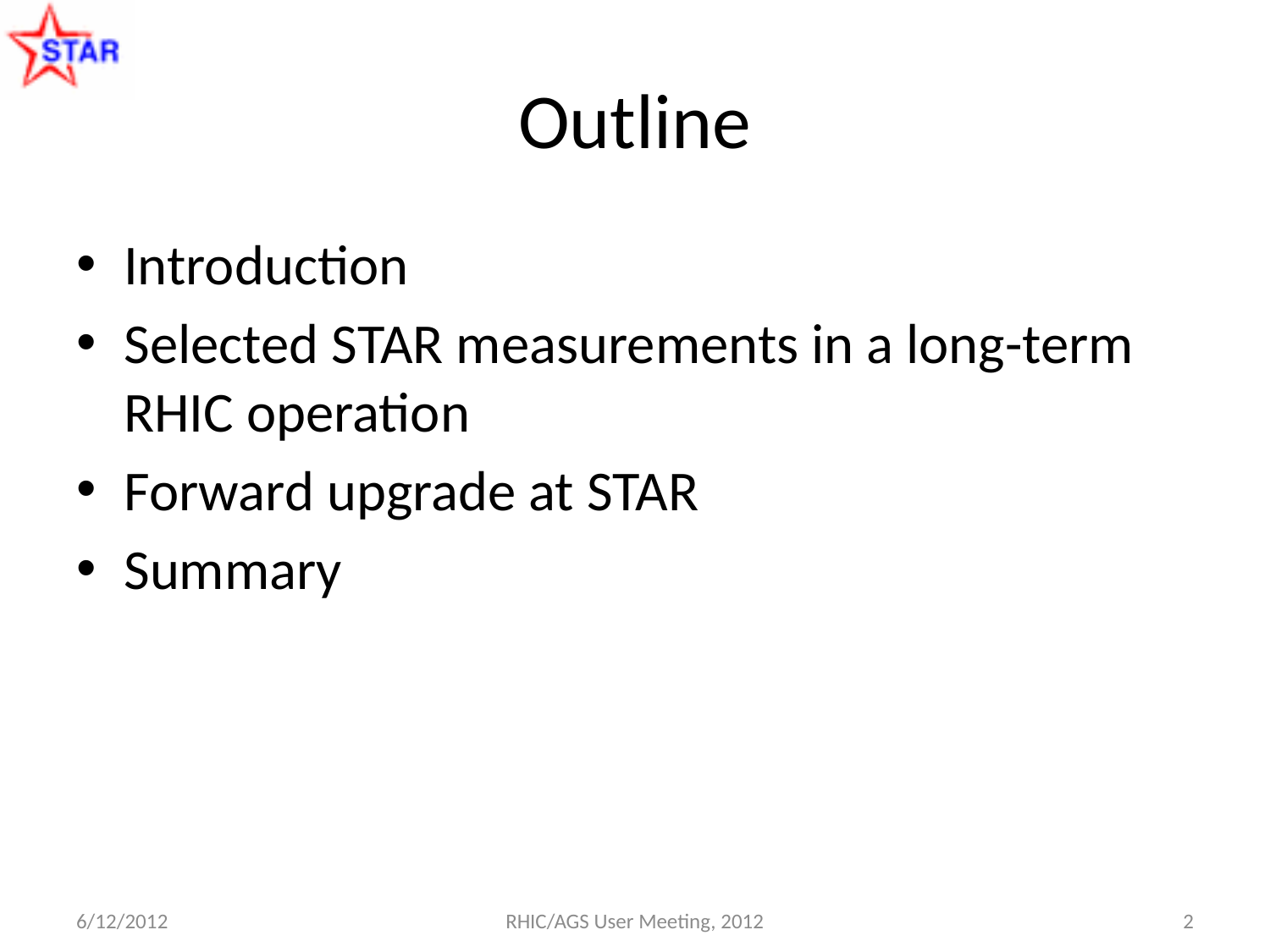

# Outline
Introduction
Selected STAR measurements in a long-term RHIC operation
Forward upgrade at STAR
Summary
6/12/2012
RHIC/AGS User Meeting, 2012
2